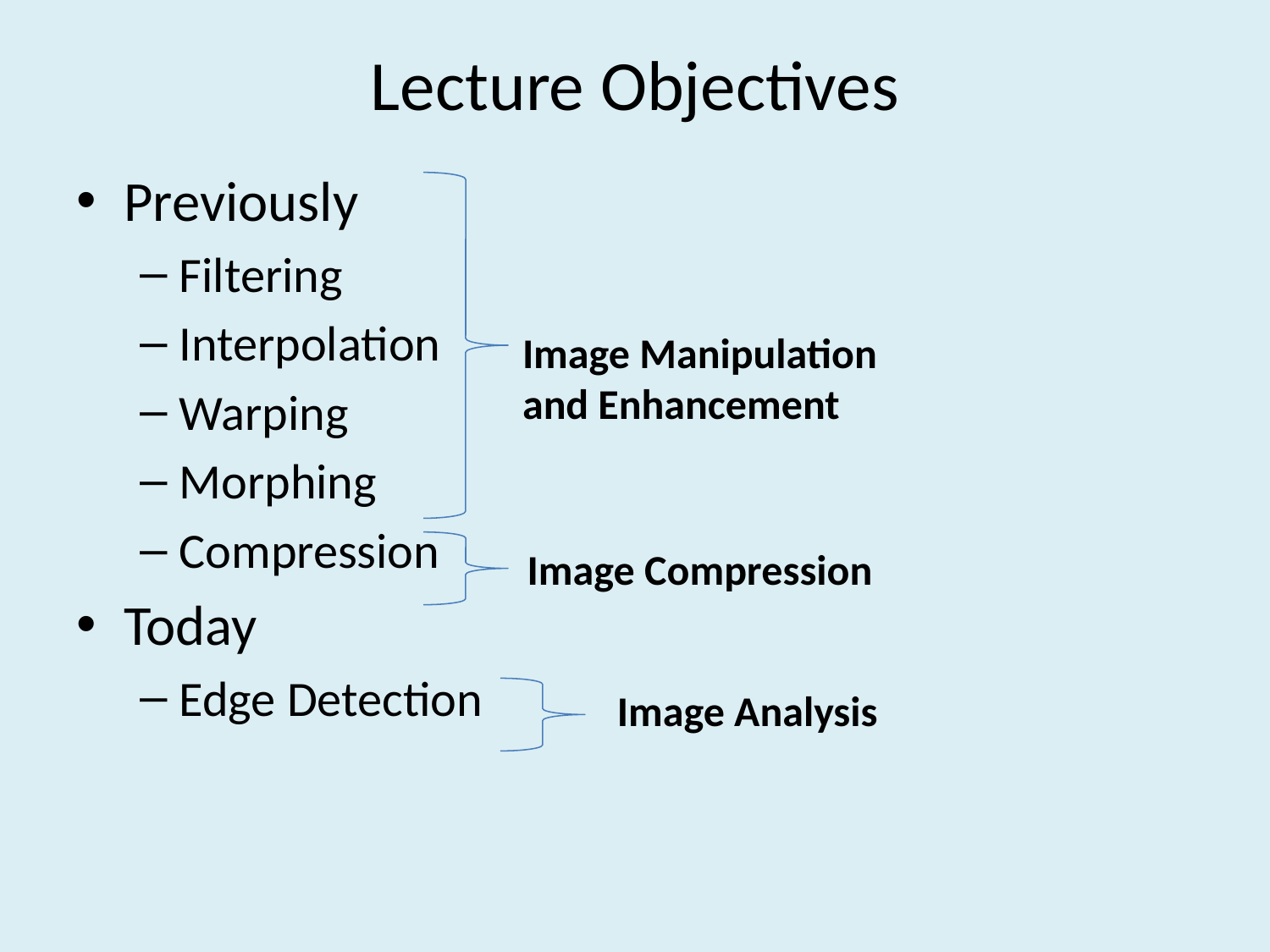

# Lecture Objectives
Previously
Filtering
Interpolation
Warping
Morphing
Compression
Today
Edge Detection

Image Manipulation
and Enhancement

Image Compression

Image Analysis